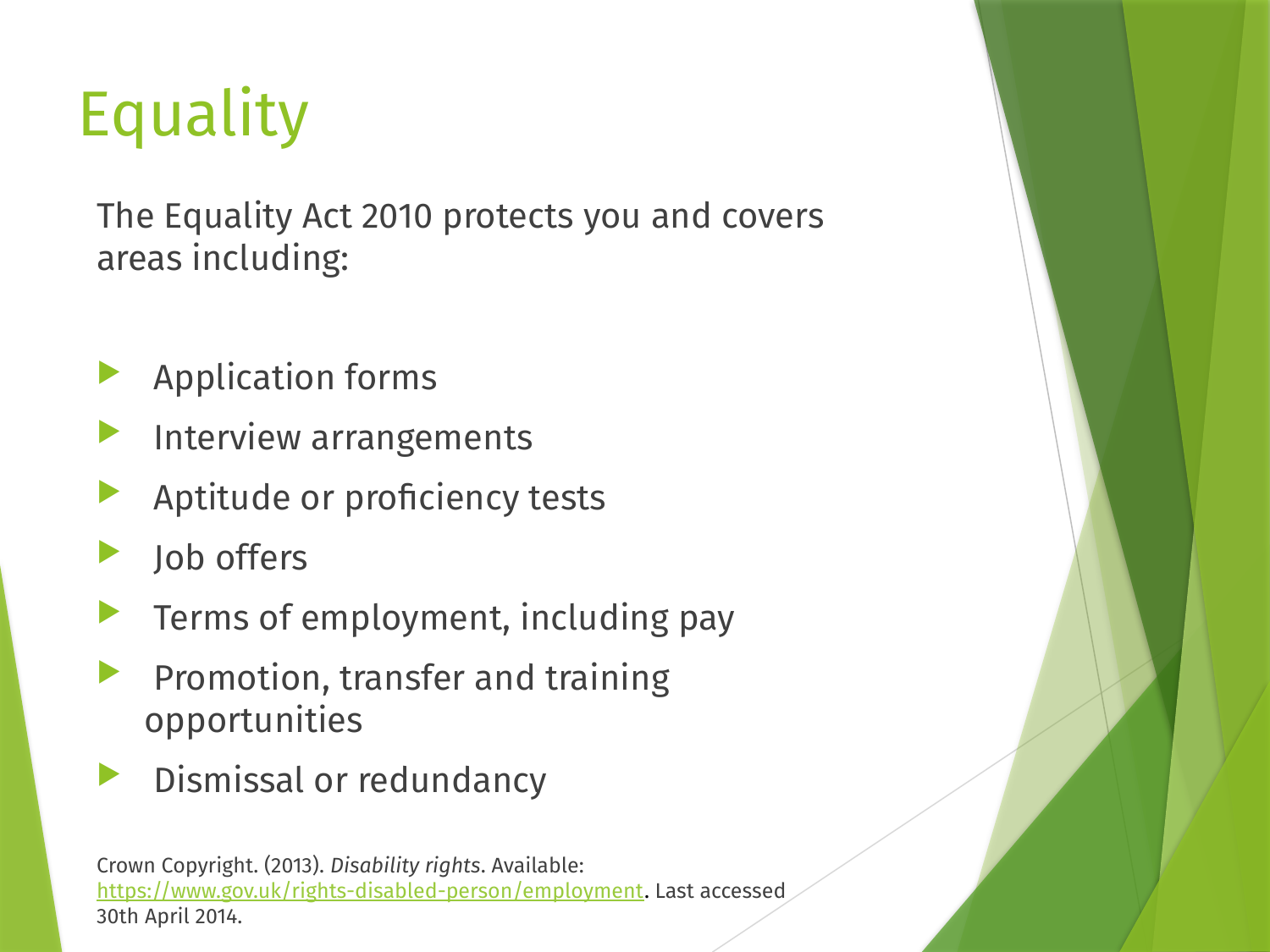

# Equality
The Equality Act 2010 protects you and covers areas including:

 Application forms
 Interview arrangements
 Aptitude or proficiency tests
 Job offers
 Terms of employment, including pay
 Promotion, transfer and training opportunities
 Dismissal or redundancy

Crown Copyright. (2013). Disability rights. Available: https://www.gov.uk/rights-disabled-person/employment. Last accessed 30th April 2014.